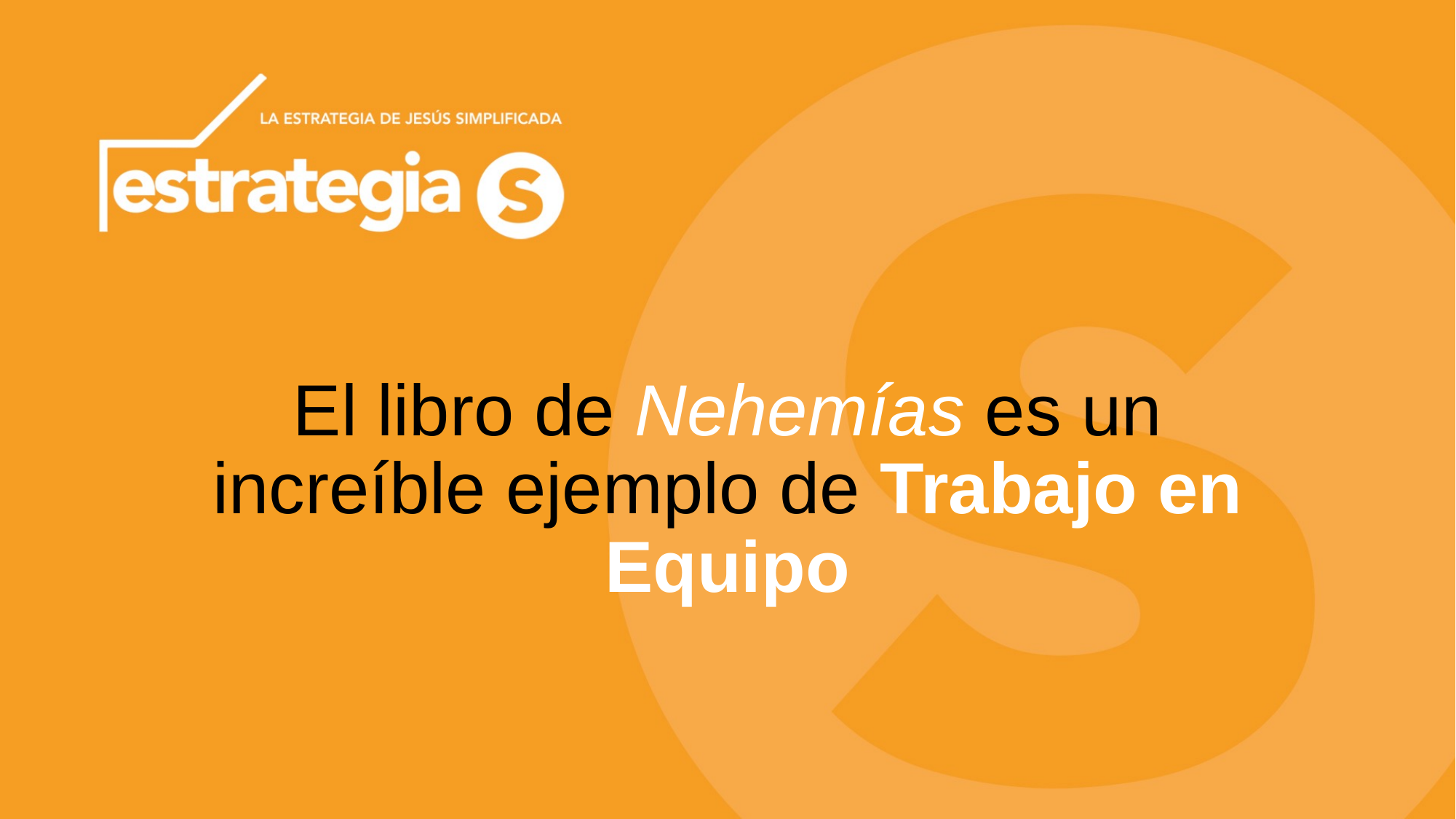

El libro de Nehemías es un increíble ejemplo de Trabajo en Equipo